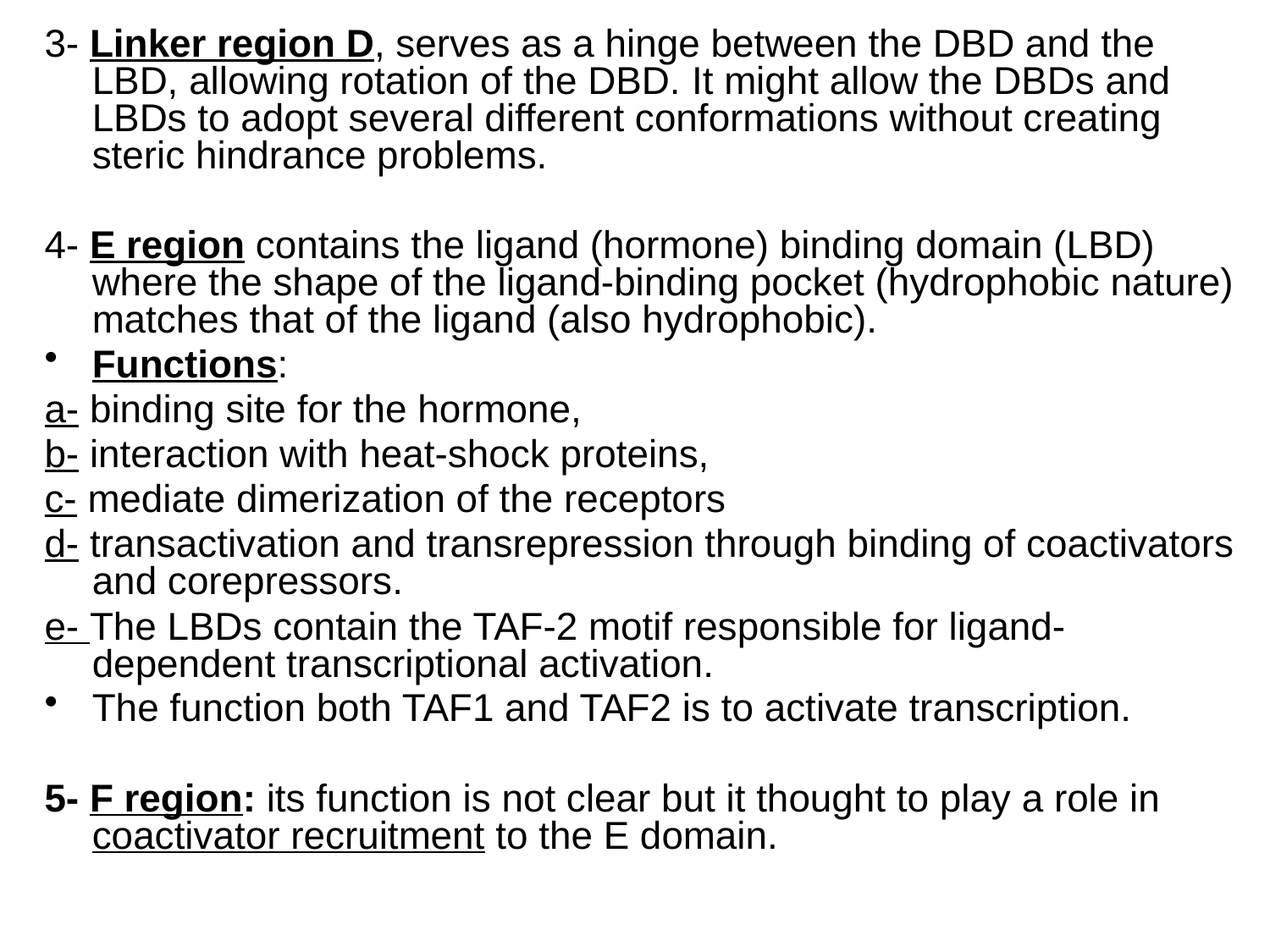

3- Linker region D, serves as a hinge between the DBD and the LBD, allowing rotation of the DBD. It might allow the DBDs and LBDs to adopt several different conformations without creating steric hindrance problems.

4- E region contains the ligand (hormone) binding domain (LBD) where the shape of the ligand-binding pocket (hydrophobic nature) matches that of the ligand (also hydrophobic).
Functions:
a- binding site for the hormone,
b- interaction with heat-shock proteins,
c- mediate dimerization of the receptors
d- transactivation and transrepression through binding of coactivators and corepressors.
e- The LBDs contain the TAF-2 motif responsible for ligand-dependent transcriptional activation.
The function both TAF1 and TAF2 is to activate transcription.

5- F region: its function is not clear but it thought to play a role in coactivator recruitment to the E domain.